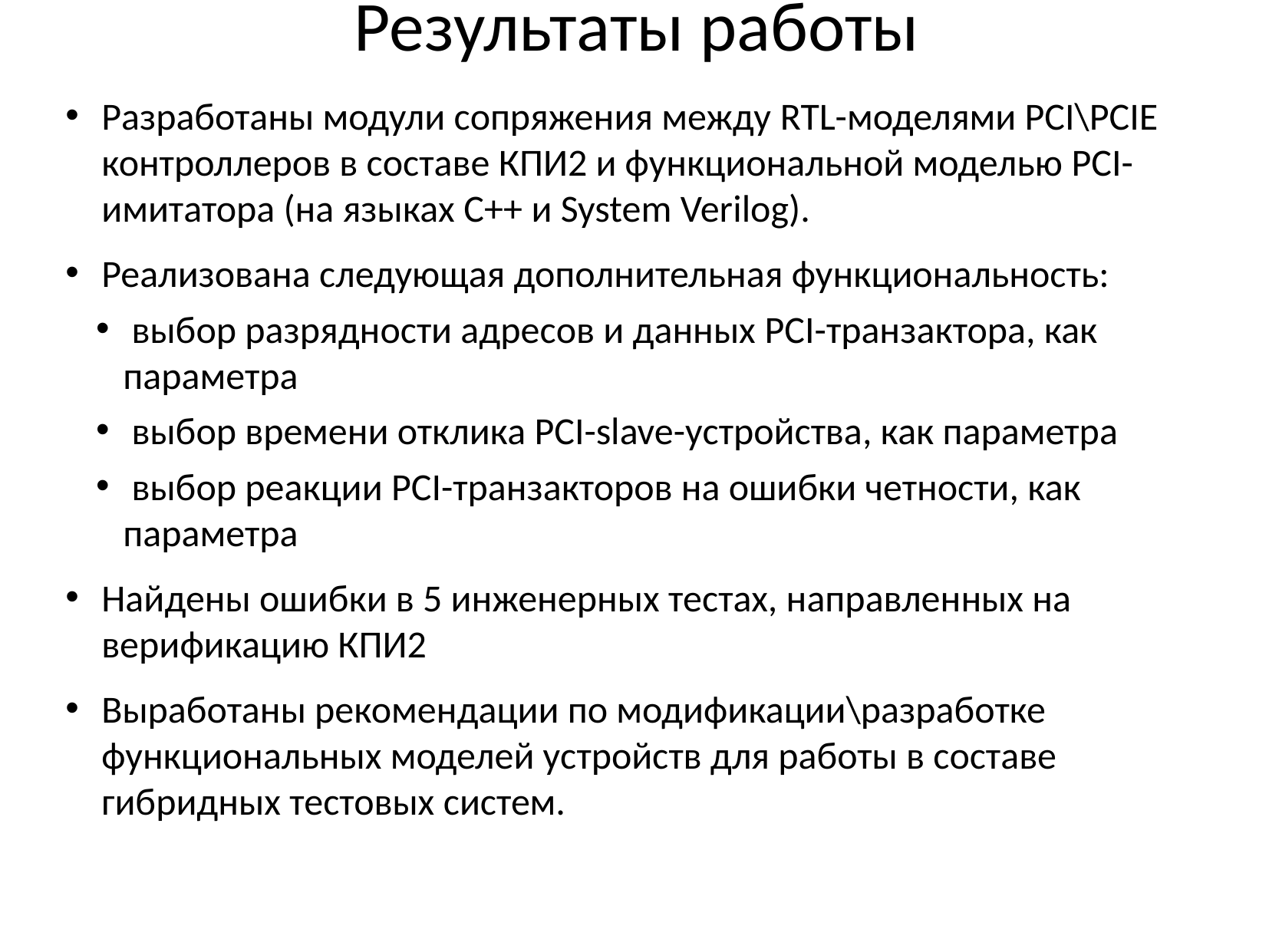

Результаты работы
Разработаны модули сопряжения между RTL-моделями PCI\PCIE контроллеров в составе КПИ2 и функциональной моделью PCI-имитатора (на языках C++ и System Verilog).
Реализована следующая дополнительная функциональность:
 выбор разрядности адресов и данных PCI-транзактора, как параметра
 выбор времени отклика PCI-slave-устройства, как параметра
 выбор реакции PCI-транзакторов на ошибки четности, как параметра
Найдены ошибки в 5 инженерных тестах, направленных на верификацию КПИ2
Выработаны рекомендации по модификации\разработке функциональных моделей устройств для работы в составе гибридных тестовых систем.